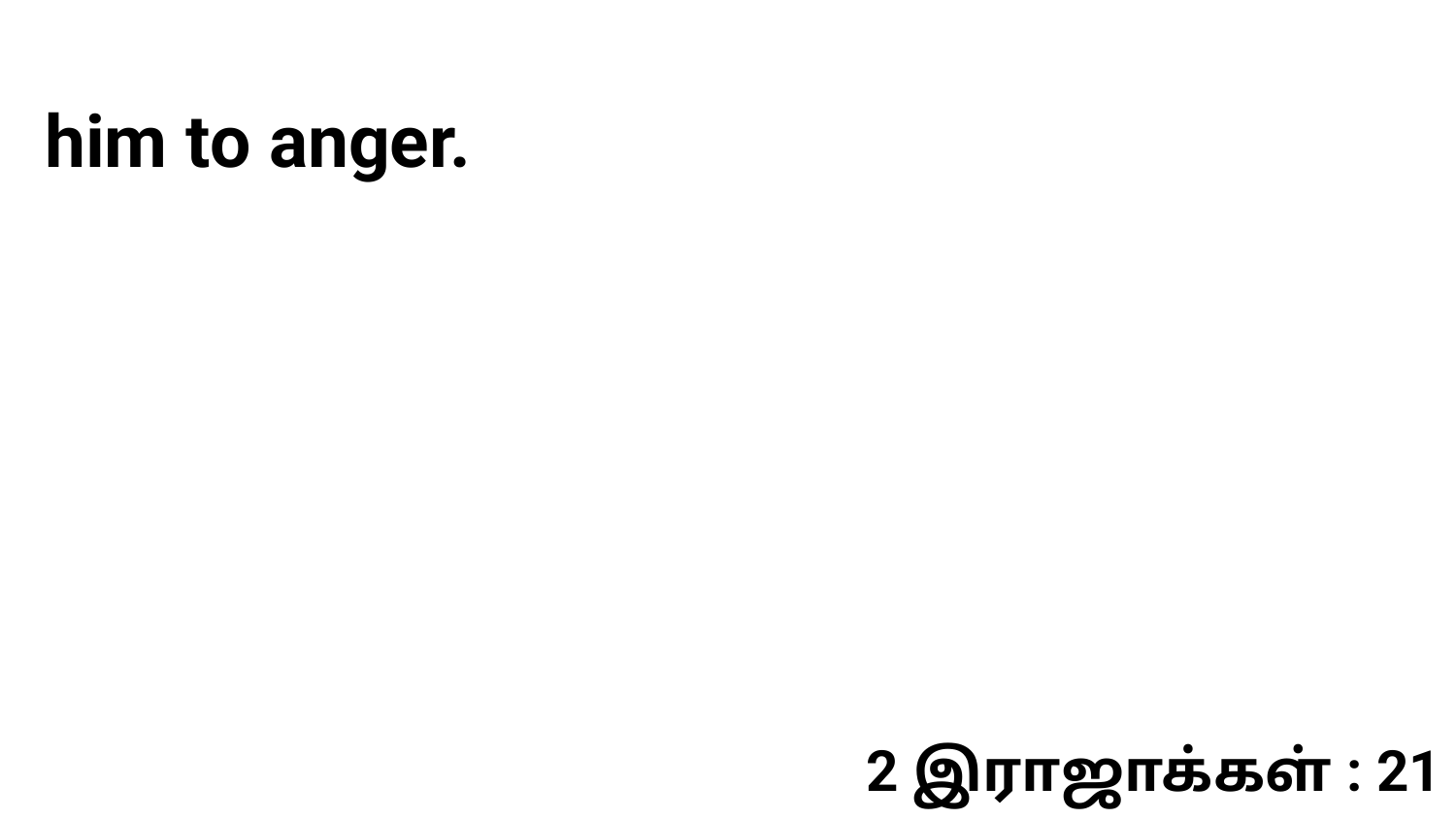

him to anger.
2 இராஜாக்கள் : 21